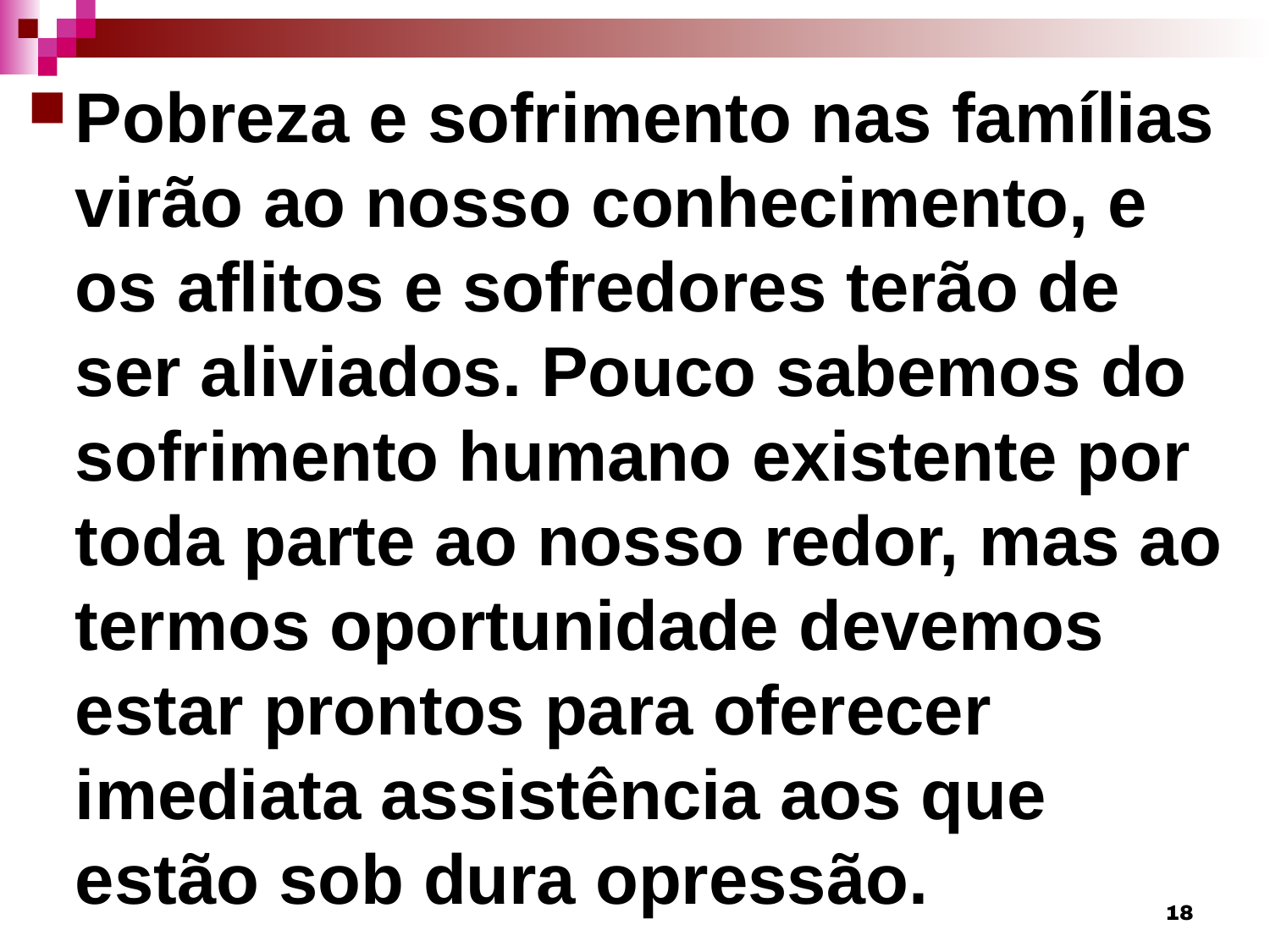

Pobreza e sofrimento nas famílias virão ao nosso conhecimento, e os aflitos e sofredores terão de ser aliviados. Pouco sabemos do sofrimento humano existente por toda parte ao nosso redor, mas ao termos oportunidade devemos estar prontos para oferecer imediata assistência aos que estão sob dura opressão.
18